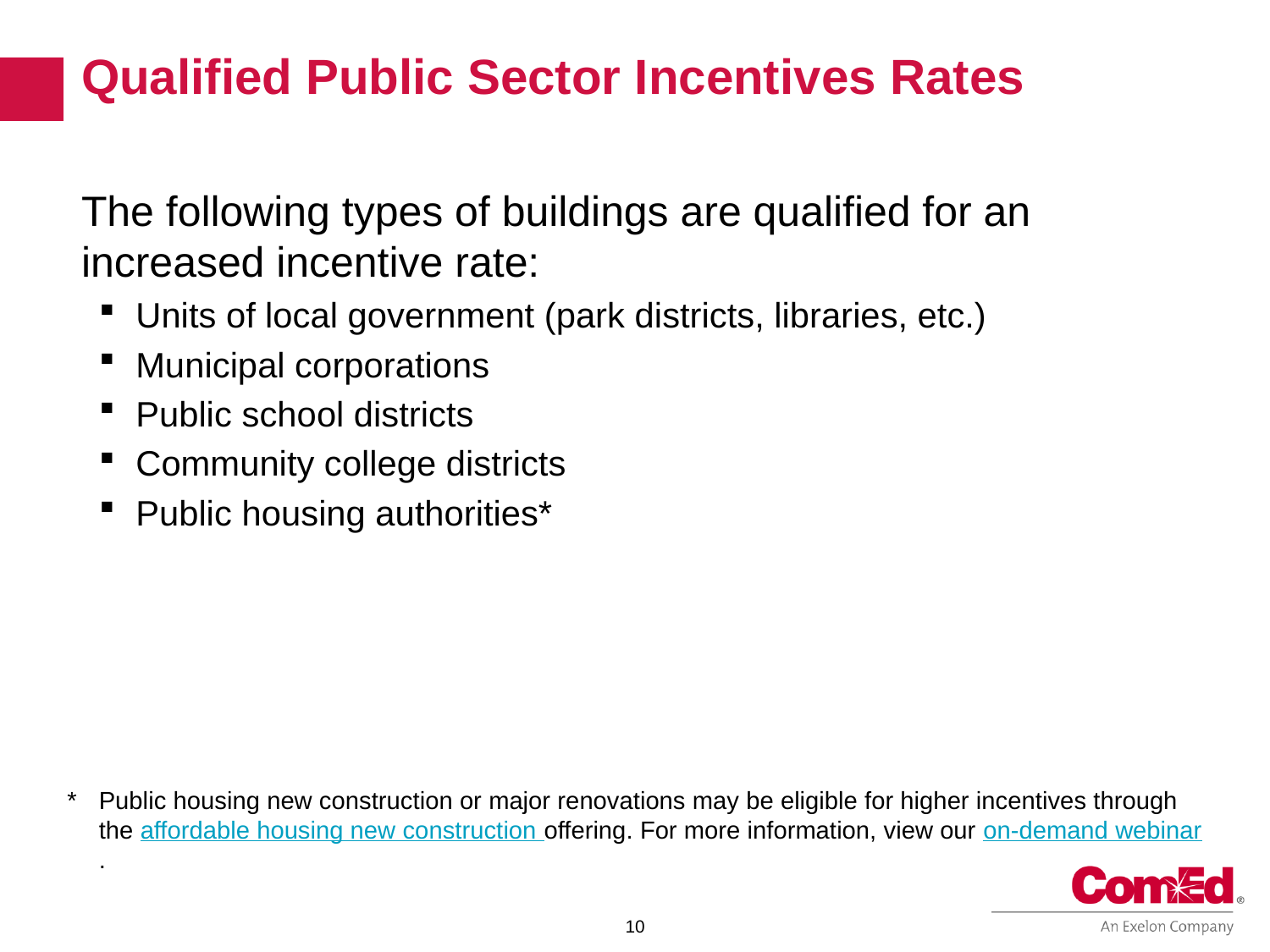

# Qualified Public Sector Incentives Rates
The following types of buildings are qualified for an increased incentive rate:
Units of local government (park districts, libraries, etc.)
Municipal corporations
Public school districts
Community college districts
Public housing authorities*

* 	Public housing new construction or major renovations may be eligible for higher incentives through the affordable housing new construction offering. For more information, view our on-demand webinar.